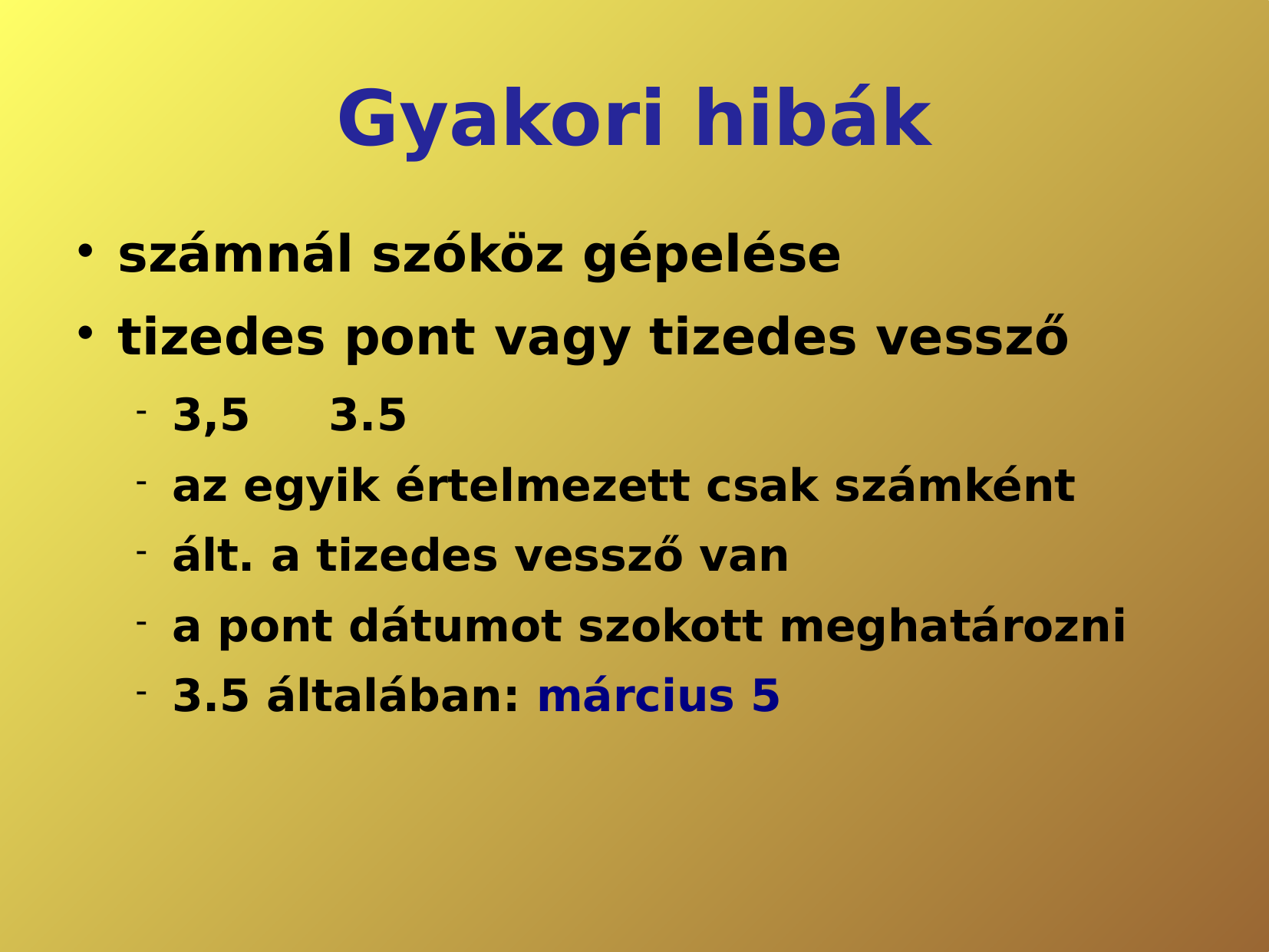

# Gyakori hibák
számnál szóköz gépelése
tizedes pont vagy tizedes vessző
3,5     3.5
az egyik értelmezett csak számként
ált. a tizedes vessző van
a pont dátumot szokott meghatározni
3.5 általában: március 5